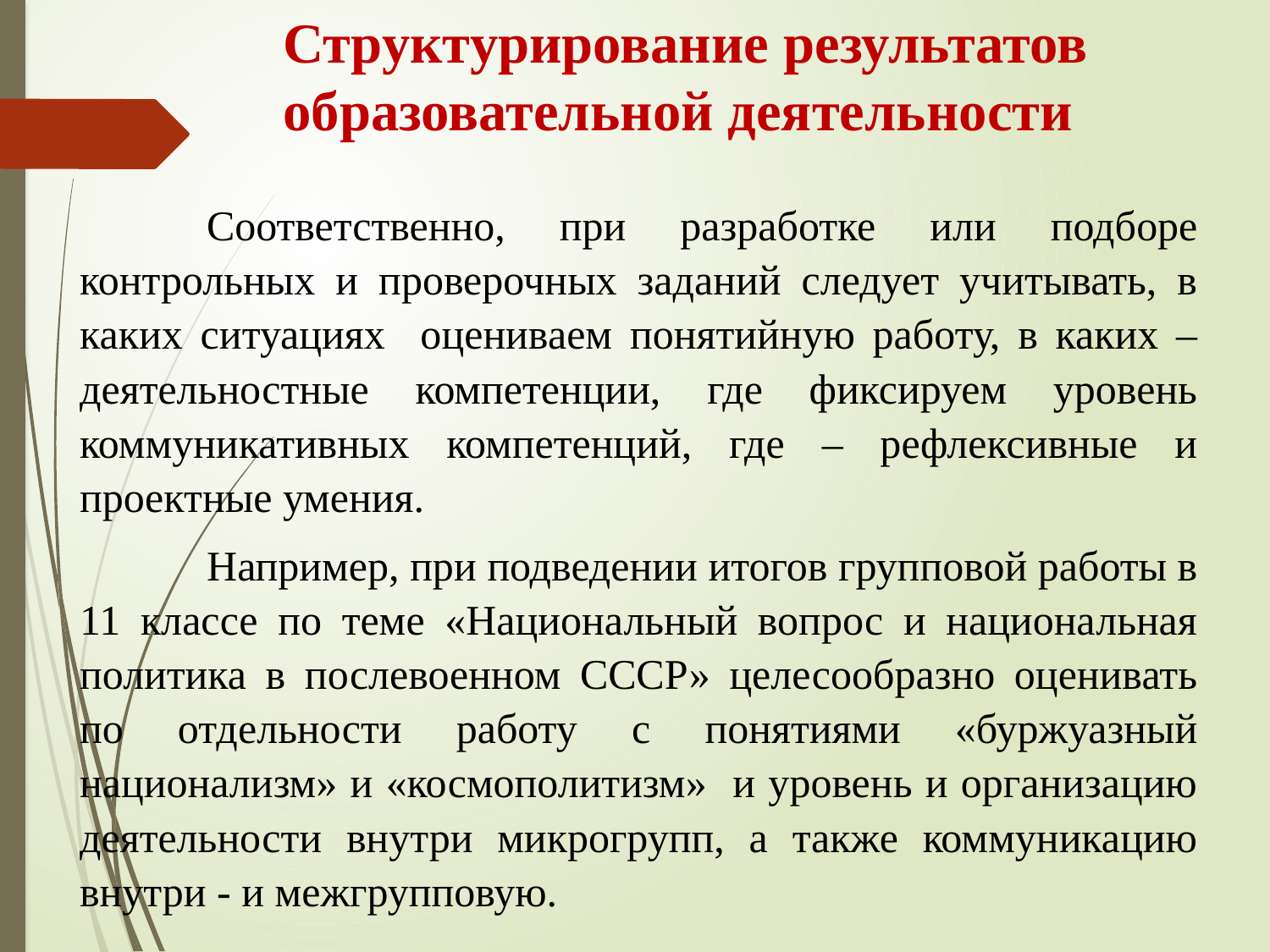

# Структурирование результатов образовательной деятельности
	Соответственно, при разработке или подборе контрольных и проверочных заданий следует учитывать, в каких ситуациях  оцениваем понятийную работу, в каких – деятельностные компетенции, где фиксируем уровень коммуникативных компетенций, где – рефлексивные и проектные умения.
	Например, при подведении итогов групповой работы в 11 классе по теме «Национальный вопрос и национальная политика в послевоенном СССР» целесообразно оценивать по отдельности работу с понятиями «буржуазный национализм» и «космополитизм»  и уровень и организацию деятельности внутри микрогрупп, а также коммуникацию внутри - и межгрупповую.